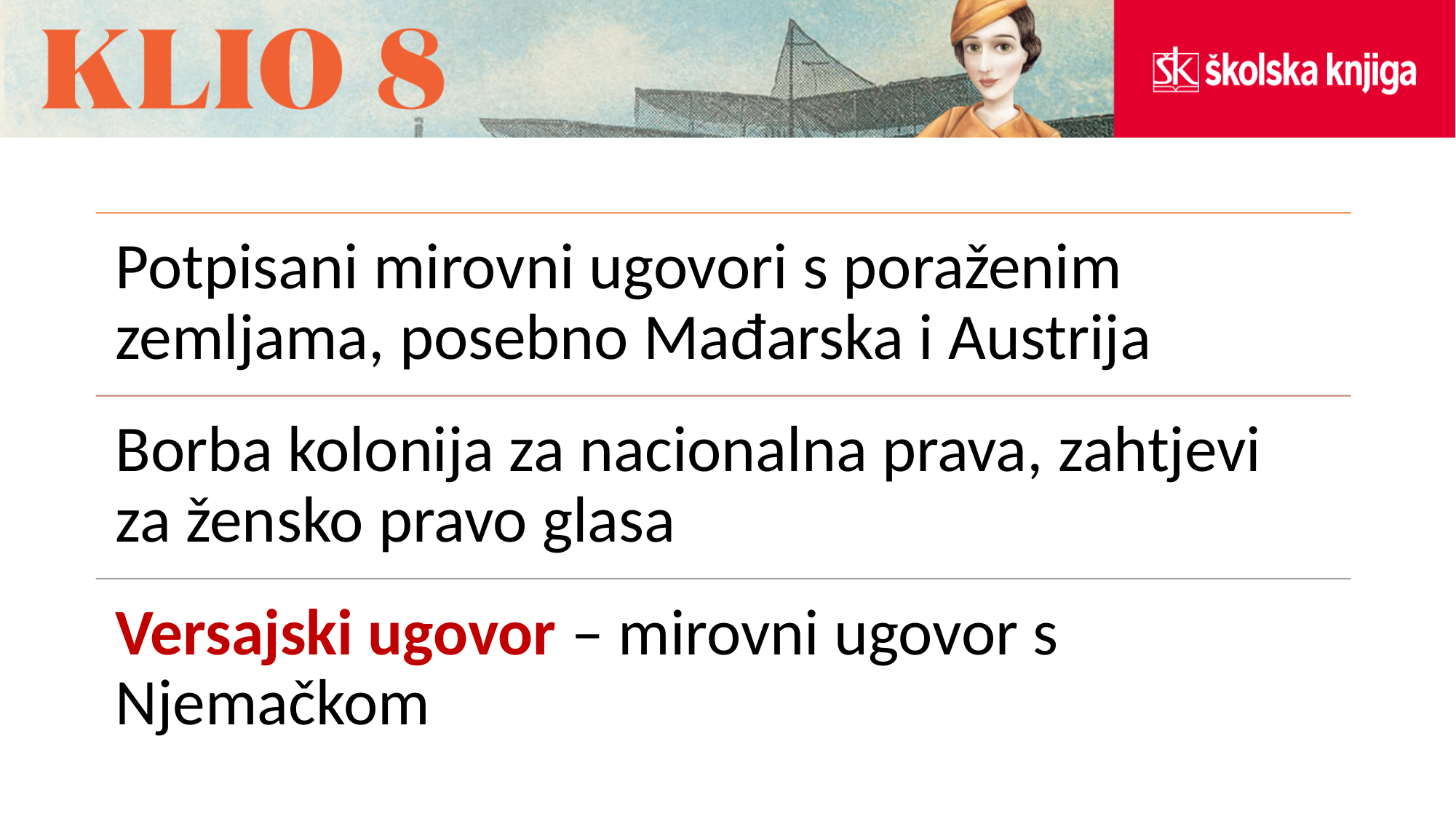

Potpisani mirovni ugovori s poraženim zemljama, posebno Mađarska i Austrija
Borba kolonija za nacionalna prava, zahtjevi za žensko pravo glasa
Versajski ugovor – mirovni ugovor s Njemačkom